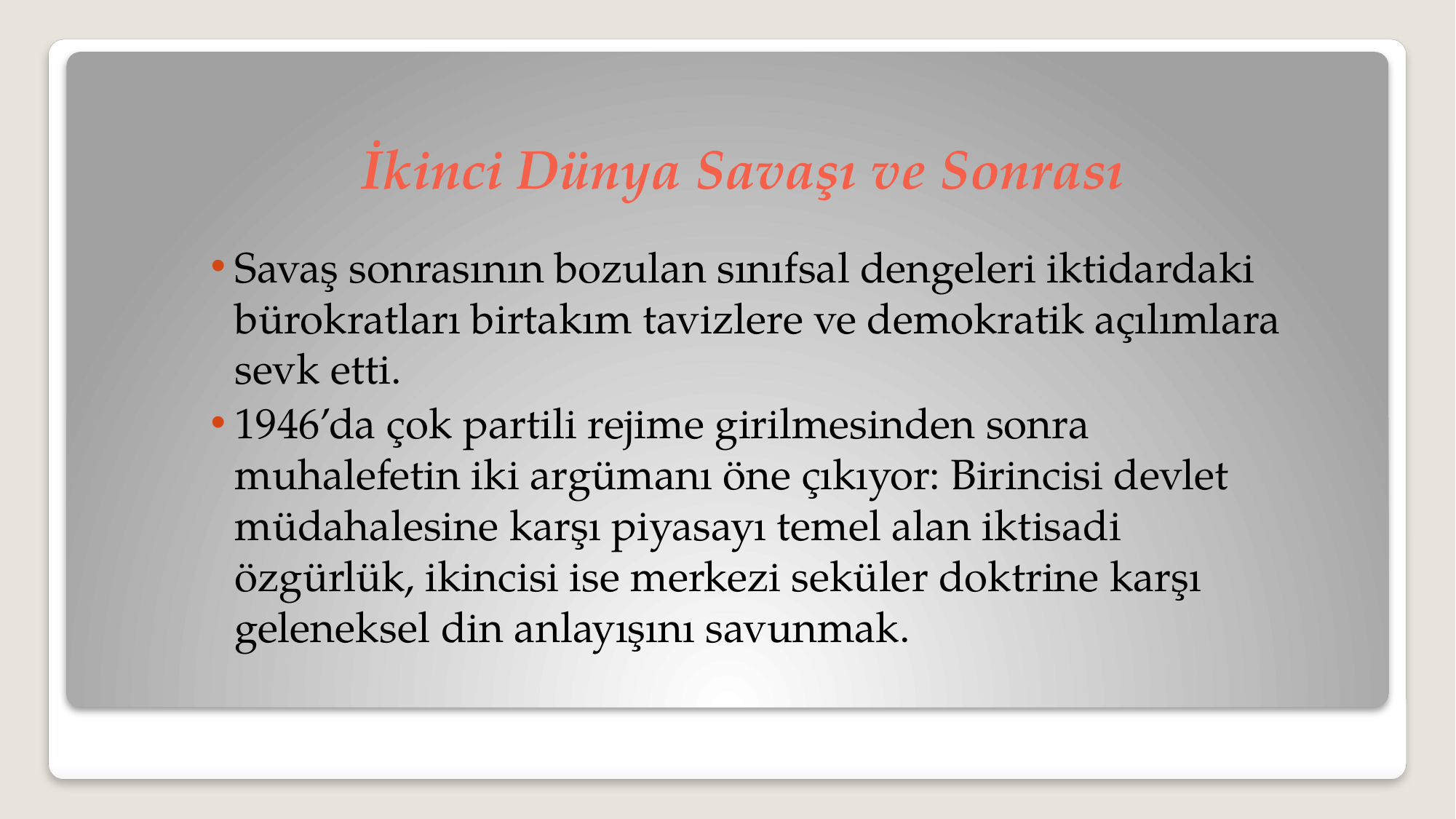

# İkinci Dünya Savaşı ve Sonrası
Savaş sonrasının bozulan sınıfsal dengeleri iktidardaki bürokratları birtakım tavizlere ve demokratik açılımlara sevk etti.
1946’da çok partili rejime girilmesinden sonra muhalefetin iki argümanı öne çıkıyor: Birincisi devlet müdahalesine karşı piyasayı temel alan iktisadi özgürlük, ikincisi ise merkezi seküler doktrine karşı geleneksel din anlayışını savunmak.